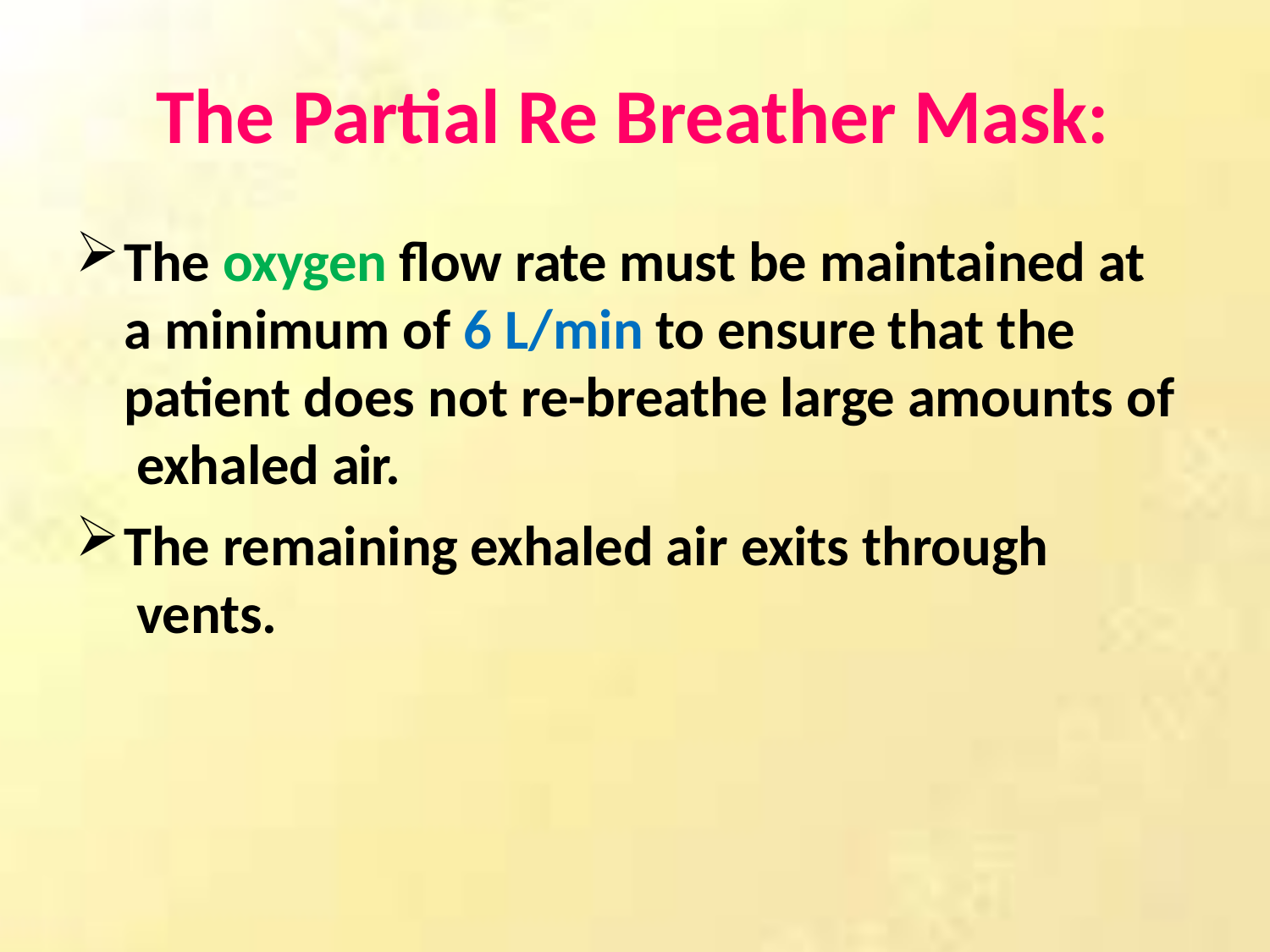

# The Partial Re Breather Mask:
The oxygen flow rate must be maintained at  a minimum of 6 L/min to ensure that the  patient does not re-breathe large amounts of  exhaled air.
The remaining exhaled air exits through  vents.